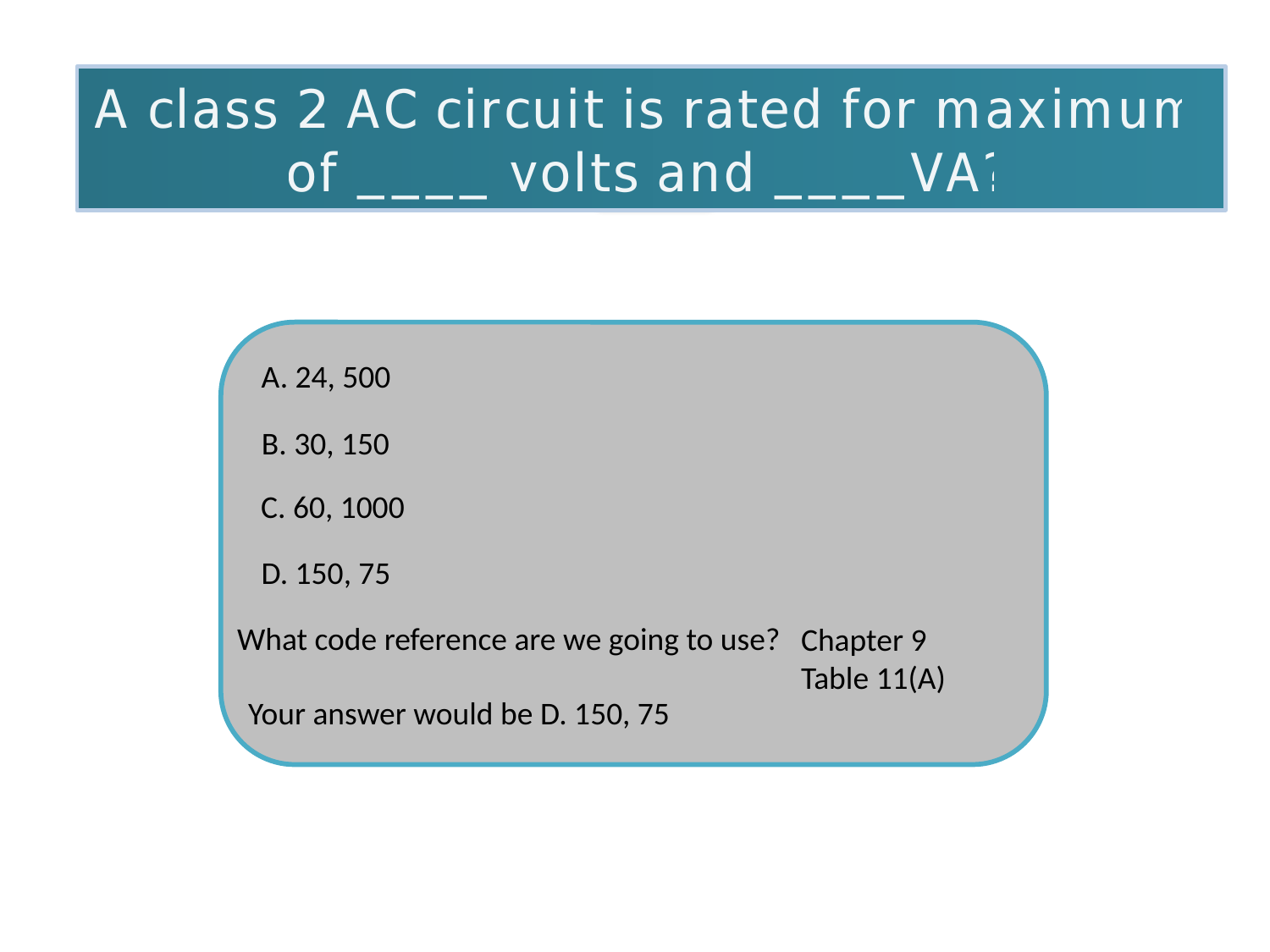

A class 2 AC circuit is rated for maximum of ____ volts and ____VA?

A. 24, 500
B. 30, 150
C. 60, 1000
D. 150, 75
What code reference are we going to use?
Chapter 9 Table 11(A)
Your answer would be D. 150, 75